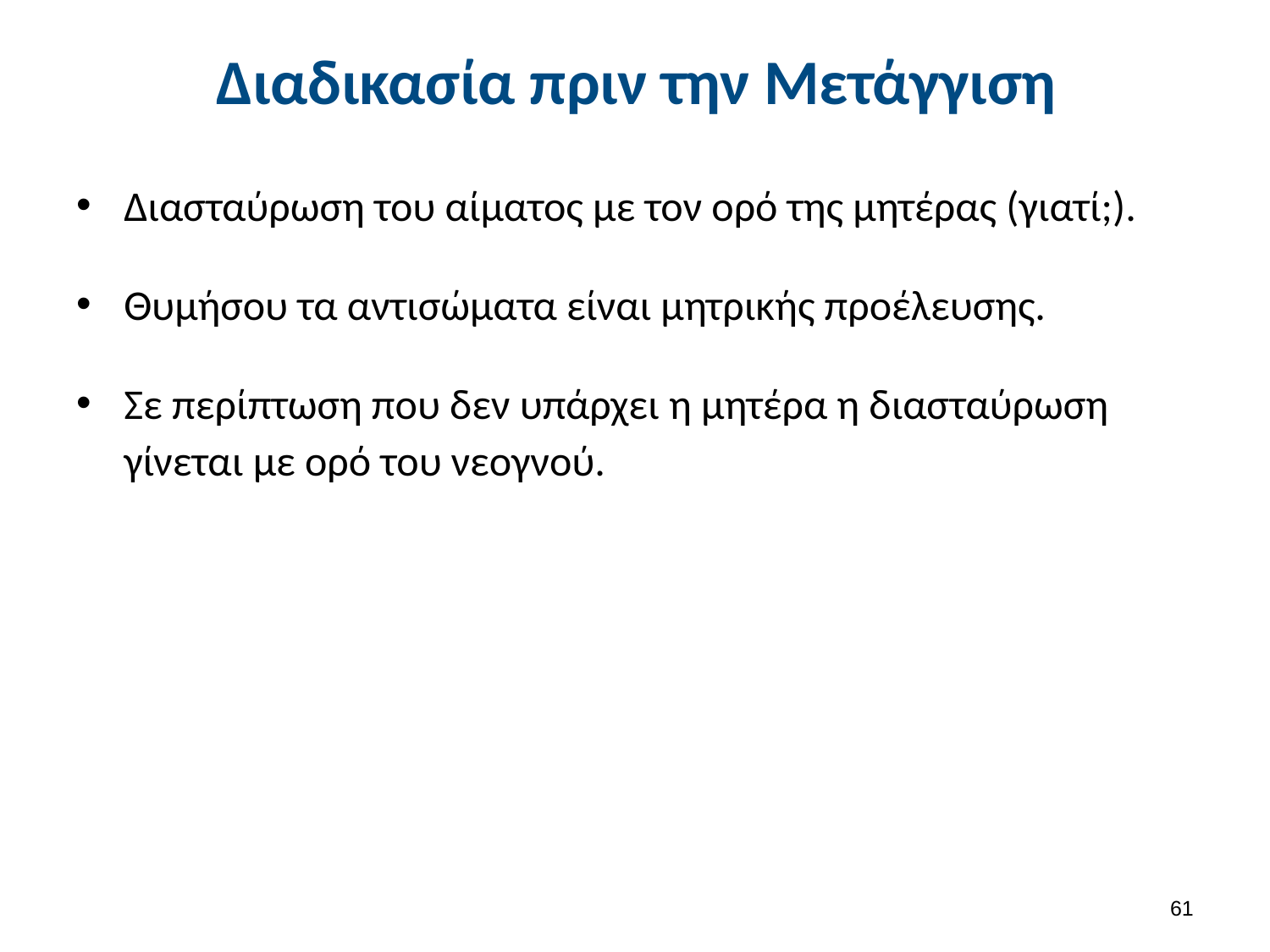

# Διαδικασία πριν την Μετάγγιση
Διασταύρωση του αίματος με τον ορό της μητέρας (γιατί;).
Θυμήσου τα αντισώματα είναι μητρικής προέλευσης.
Σε περίπτωση που δεν υπάρχει η μητέρα η διασταύρωση γίνεται με ορό του νεογνού.
61